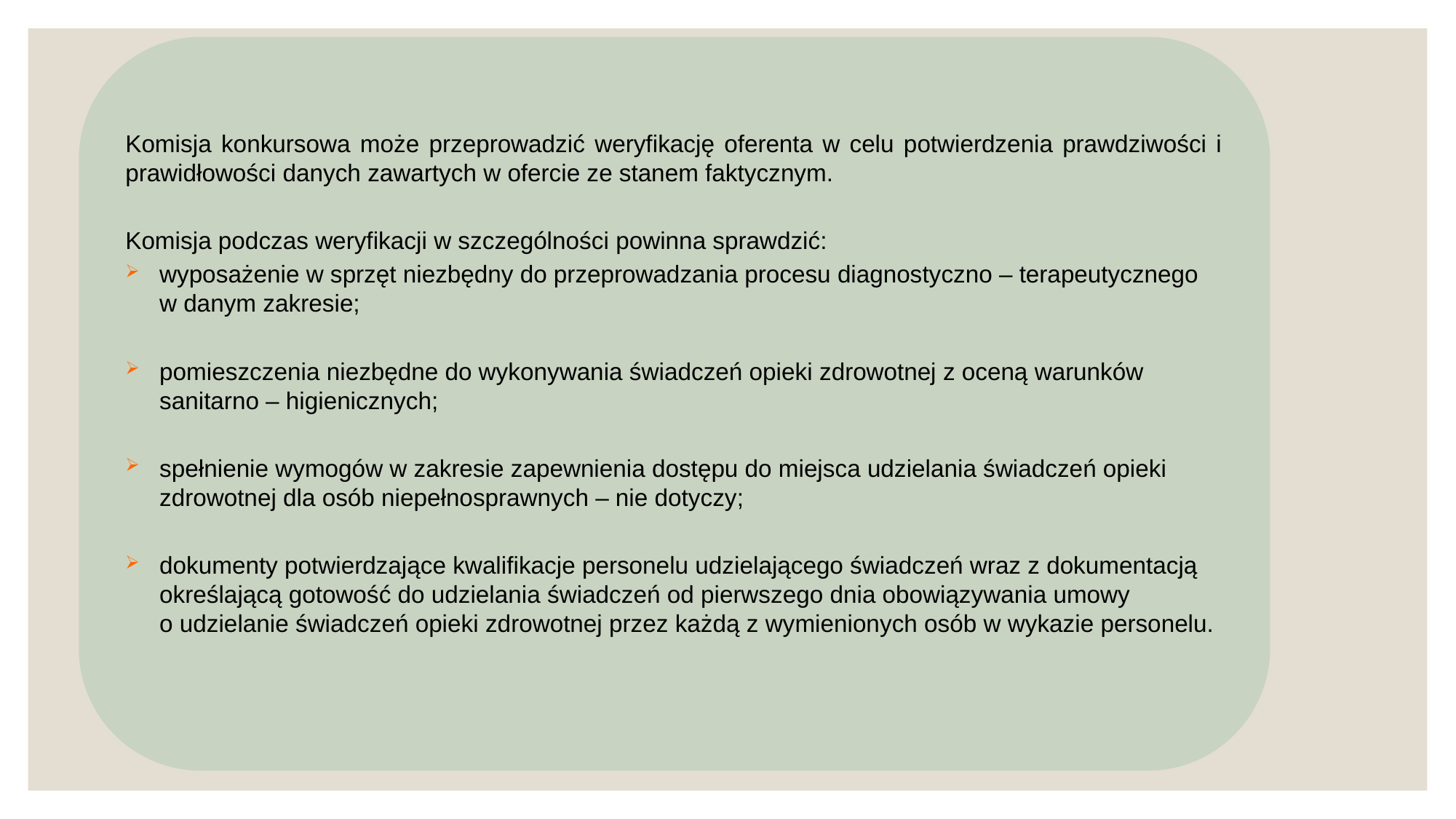

Komisja konkursowa może przeprowadzić weryfikację oferenta w celu potwierdzenia prawdziwości i prawidłowości danych zawartych w ofercie ze stanem faktycznym.

Komisja podczas weryfikacji w szczególności powinna sprawdzić:
wyposażenie w sprzęt niezbędny do przeprowadzania procesu diagnostyczno – terapeutycznego w danym zakresie;

pomieszczenia niezbędne do wykonywania świadczeń opieki zdrowotnej z oceną warunków sanitarno – higienicznych;

spełnienie wymogów w zakresie zapewnienia dostępu do miejsca udzielania świadczeń opieki zdrowotnej dla osób niepełnosprawnych – nie dotyczy;

dokumenty potwierdzające kwalifikacje personelu udzielającego świadczeń wraz z dokumentacją określającą gotowość do udzielania świadczeń od pierwszego dnia obowiązywania umowy
o udzielanie świadczeń opieki zdrowotnej przez każdą z wymienionych osób w wykazie personelu.